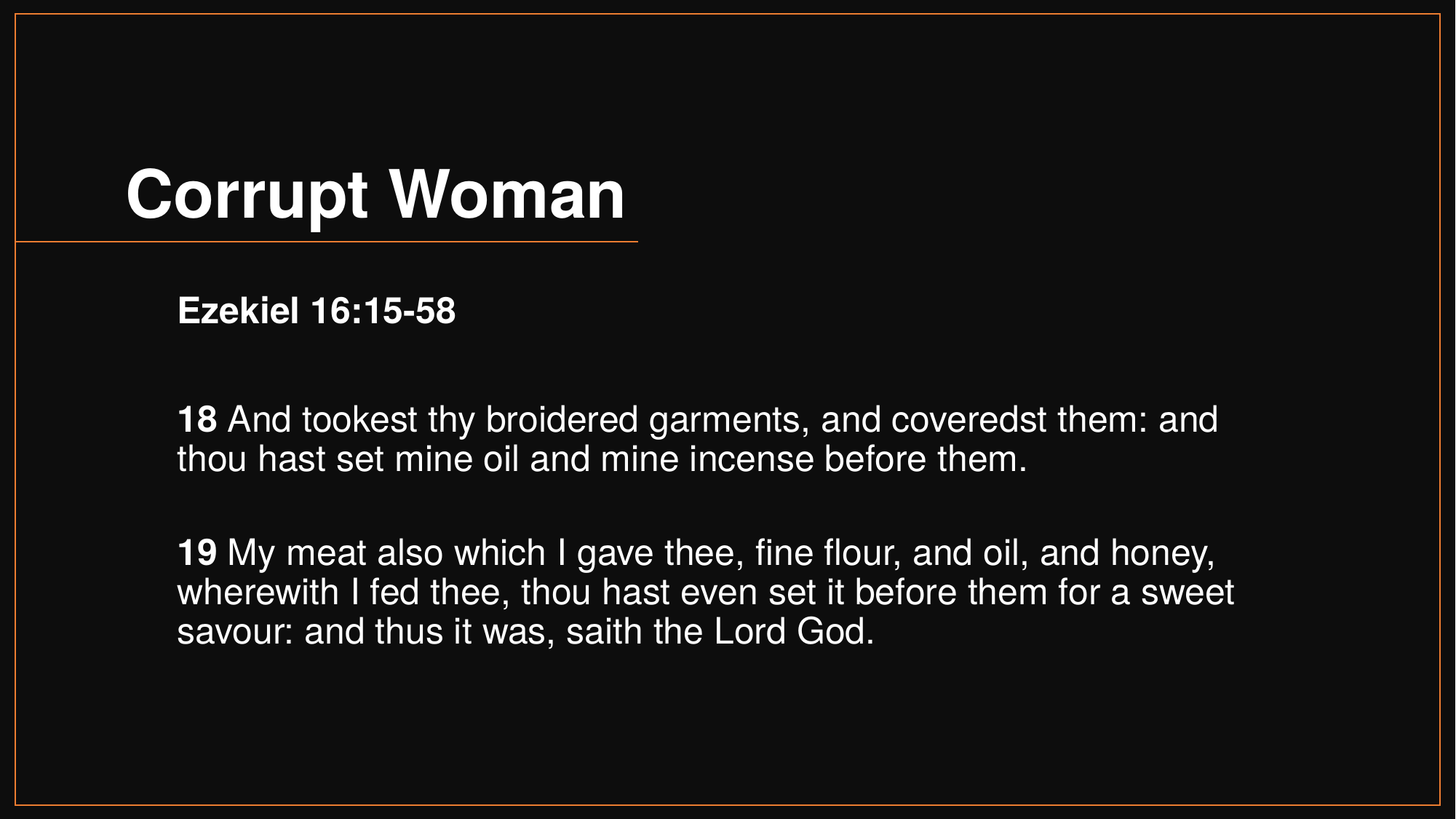

# Corrupt Woman
Ezekiel 16:15-58

18 And tookest thy broidered garments, and coveredst them: and thou hast set mine oil and mine incense before them.
19 My meat also which I gave thee, fine flour, and oil, and honey, wherewith I fed thee, thou hast even set it before them for a sweet savour: and thus it was, saith the Lord God.